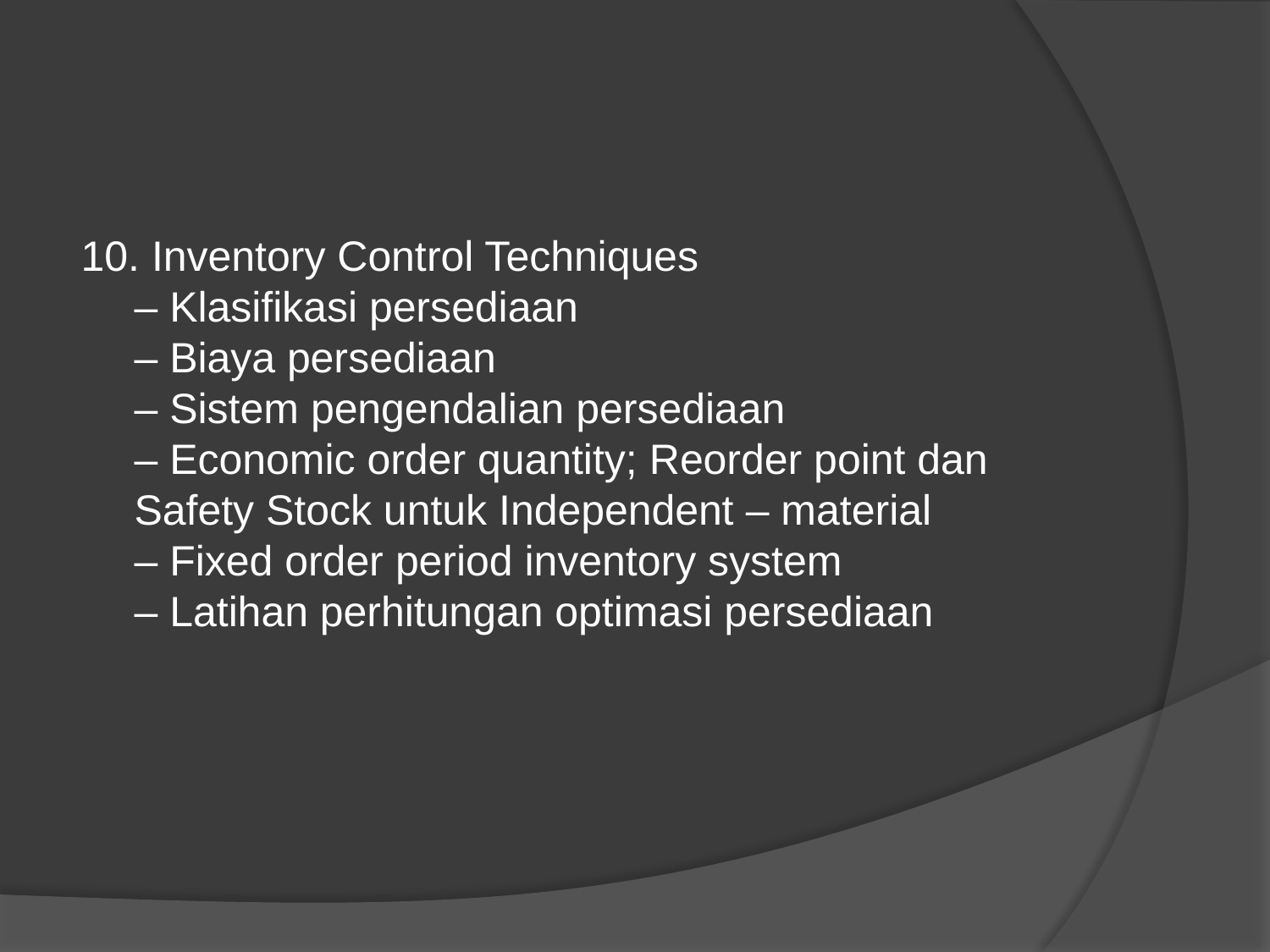

#
10. Inventory Control Techniques
– Klasifikasi persediaan
– Biaya persediaan
– Sistem pengendalian persediaan
– Economic order quantity; Reorder point dan Safety Stock untuk Independent – material
– Fixed order period inventory system
– Latihan perhitungan optimasi persediaan